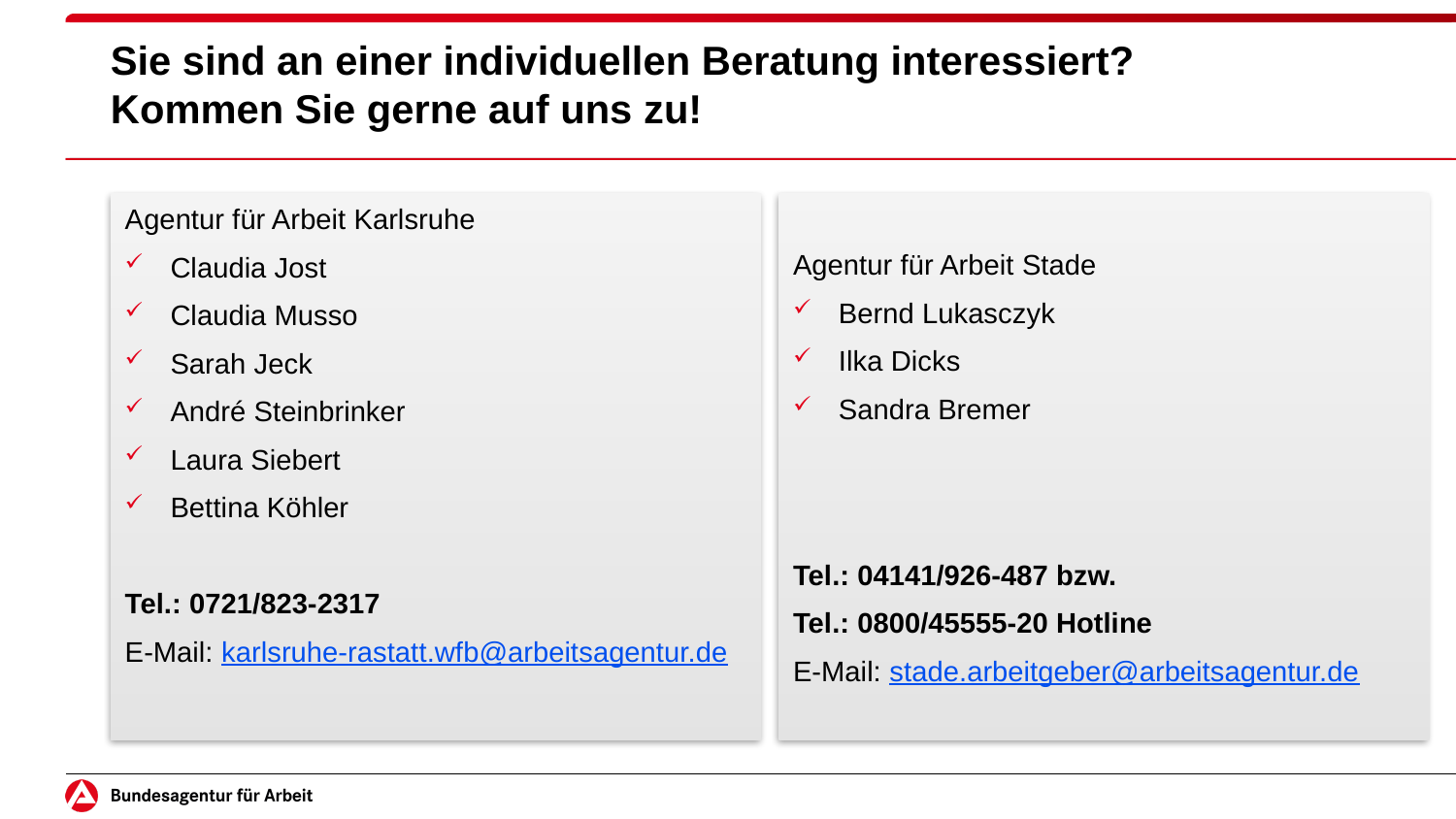

# Sie sind an einer individuellen Beratung interessiert? Kommen Sie gerne auf uns zu!

Agentur für Arbeit Karlsruhe
Claudia Jost
Claudia Musso
Sarah Jeck
André Steinbrinker
Laura Siebert
Bettina Köhler

Tel.: 0721/823-2317
E-Mail: karlsruhe-rastatt.wfb@arbeitsagentur.de
Agentur für Arbeit Stade
Bernd Lukasczyk
Ilka Dicks
Sandra Bremer

Tel.: 04141/926-487 bzw.
Tel.: 0800/45555-20 Hotline
E-Mail: stade.arbeitgeber@arbeitsagentur.de